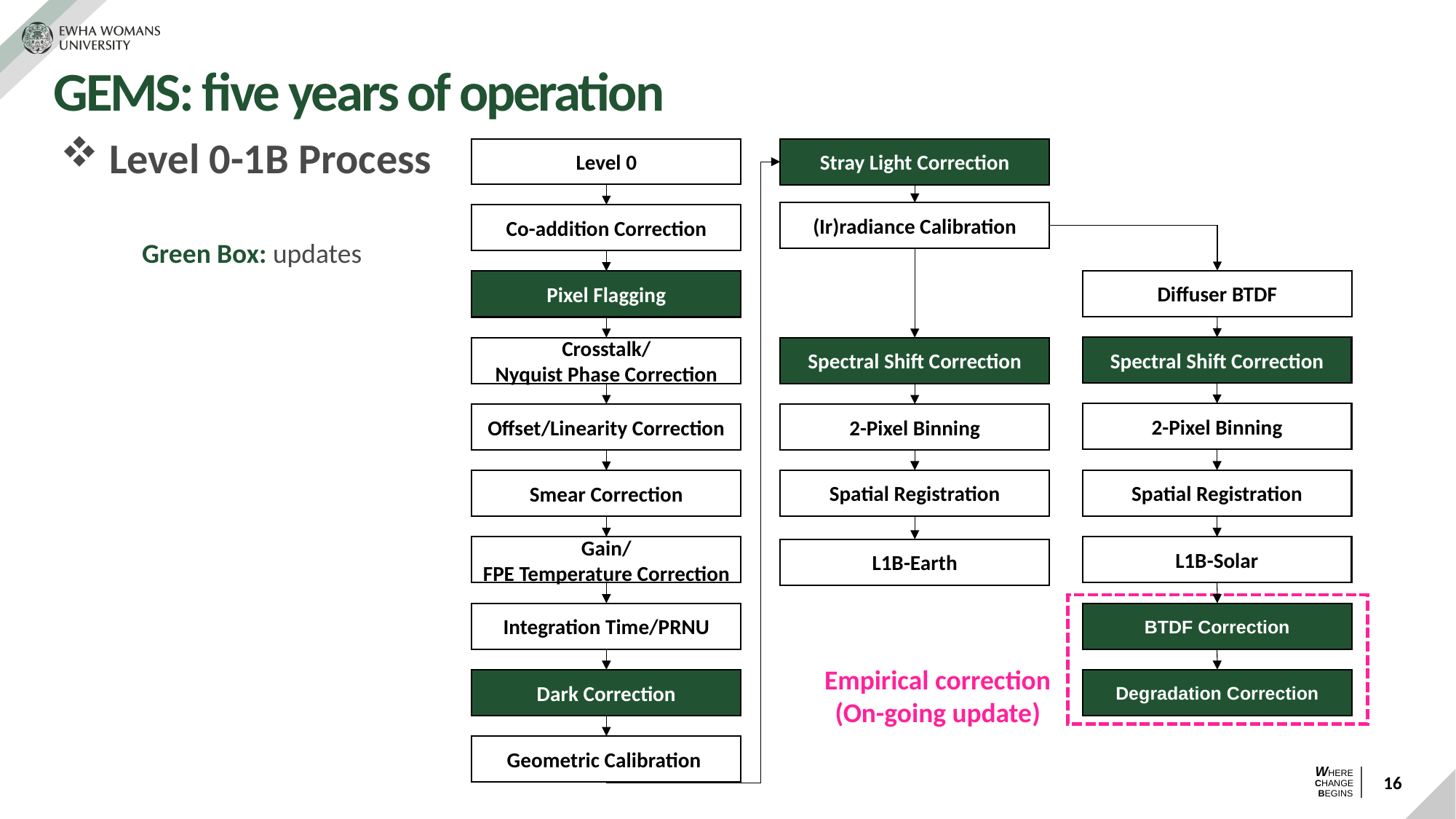

# GEMS: five years of operation
 Level 0-1B Process
Level 0
Stray Light Correction
(Ir)radiance Calibration
Co-addition Correction
Diffuser BTDF
Pixel Flagging
Spectral Shift Correction
Crosstalk/
Nyquist Phase Correction
Spectral Shift Correction
2-Pixel Binning
Offset/Linearity Correction
2-Pixel Binning
Spatial Registration
Spatial Registration
Smear Correction
Gain/
FPE Temperature Correction
L1B-Solar
L1B-Earth

Integration Time/PRNU
Dark Correction
Geometric Calibration
Green Box: updates
BTDF Correction
Empirical correction
(On-going update)
Degradation Correction
16